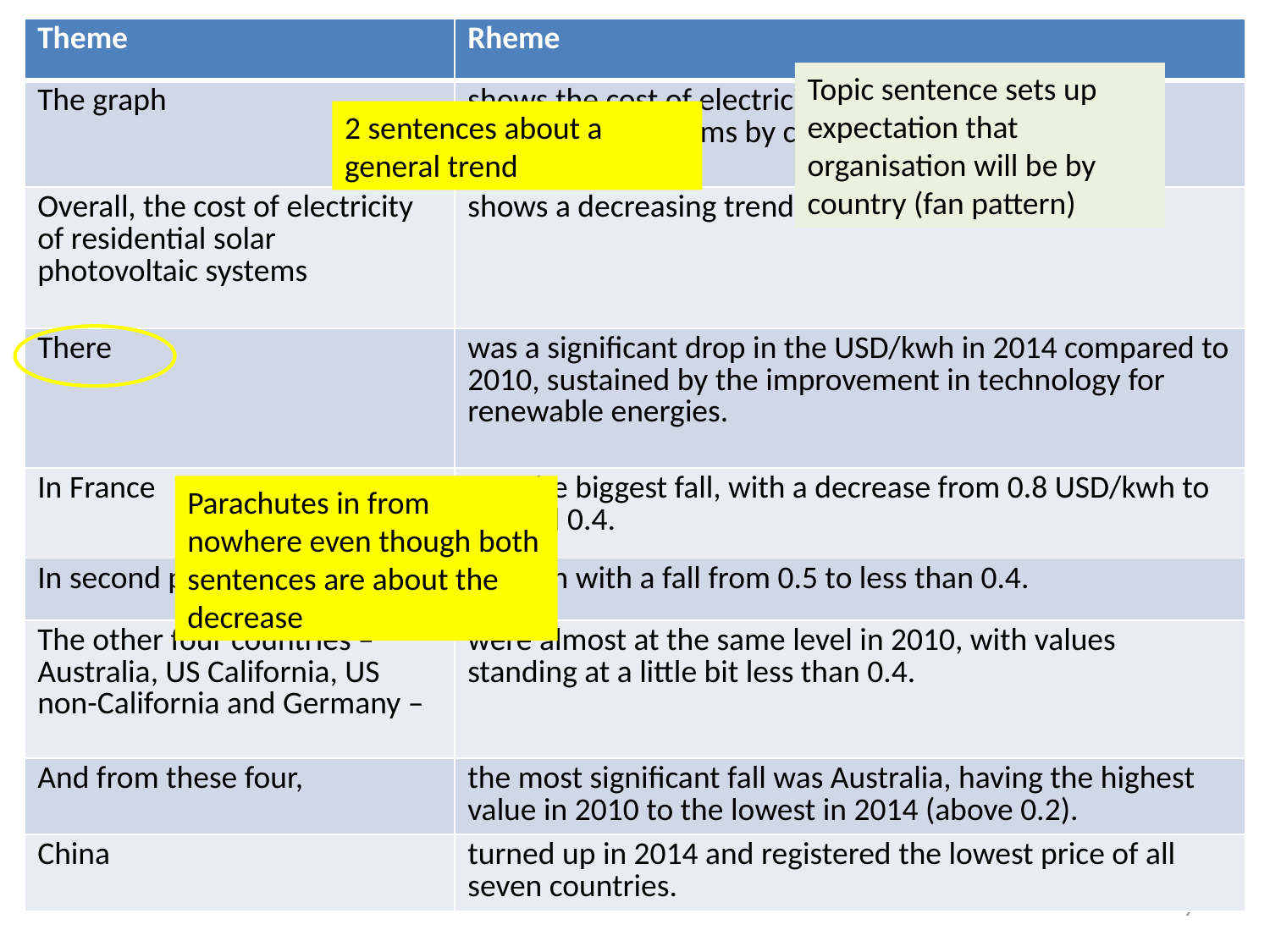

| Theme | Rheme |
| --- | --- |
| The graph | shows the cost of electricity of residential solar photovoltaic systems by country in 2010 and 2014. |
| Overall, the cost of electricity of residential solar photovoltaic systems | shows a decreasing trend. |
| There | was a significant drop in the USD/kwh in 2014 compared to 2010, sustained by the improvement in technology for renewable energies. |
| In France | was the biggest fall, with a decrease from 0.8 USD/kwh to around 0.4. |
| In second place | is Japan with a fall from 0.5 to less than 0.4. |
| The other four countries – Australia, US California, US non-California and Germany – | were almost at the same level in 2010, with values standing at a little bit less than 0.4. |
| And from these four, | the most significant fall was Australia, having the highest value in 2010 to the lowest in 2014 (above 0.2). |
| China | turned up in 2014 and registered the lowest price of all seven countries. |
Topic sentence sets up expectation that organisation will be by country (fan pattern)
2 sentences about a general trend

Parachutes in from nowhere even though both sentences are about the decrease
9